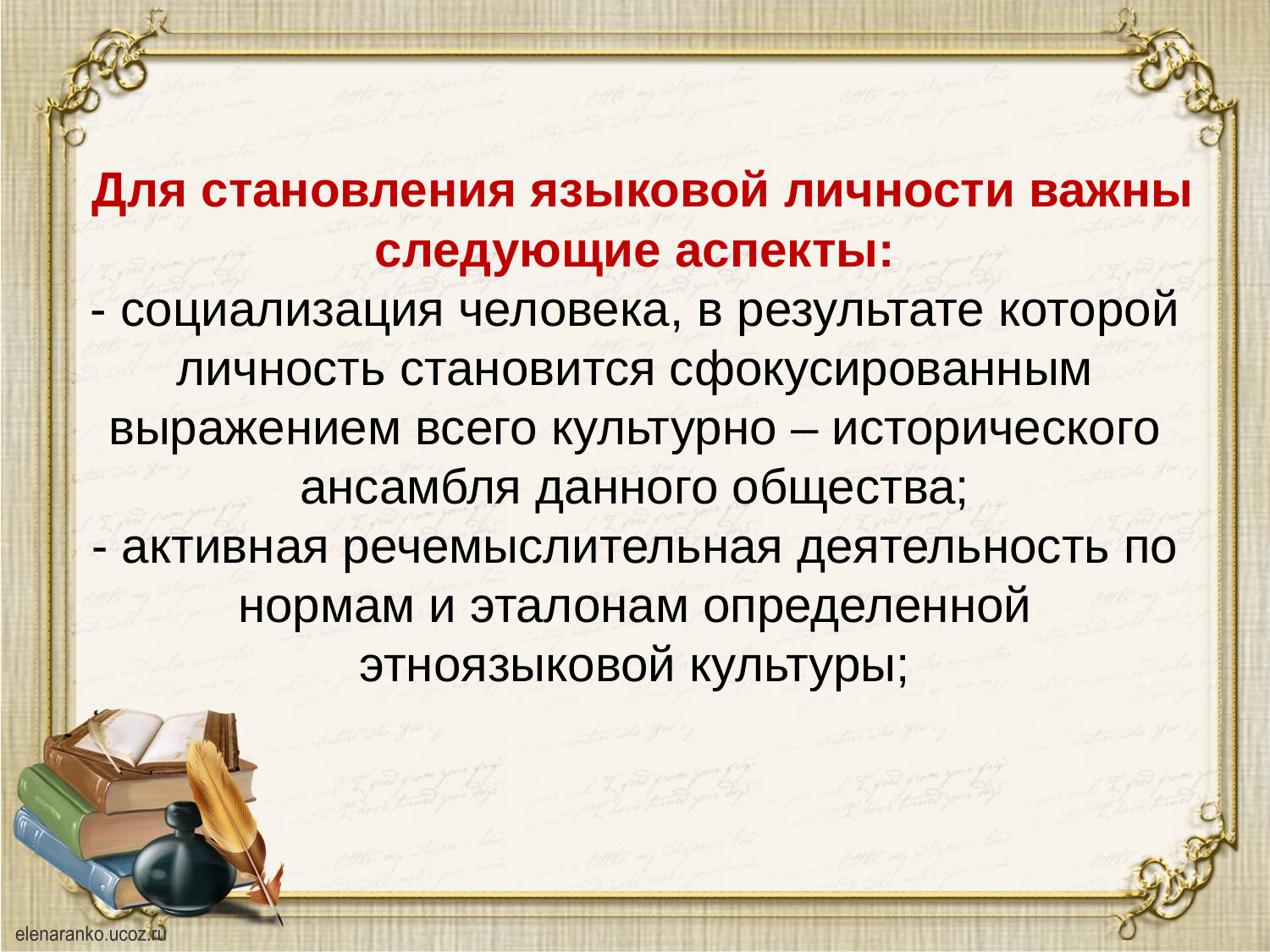

# Для становления языковой личности важны следующие аспекты: - социализация человека, в результате которой личность становится сфокусированным выражением всего культурно – исторического ансамбля данного общества; - активная речемыслительная деятельность по нормам и эталонам определенной этноязыковой культуры;